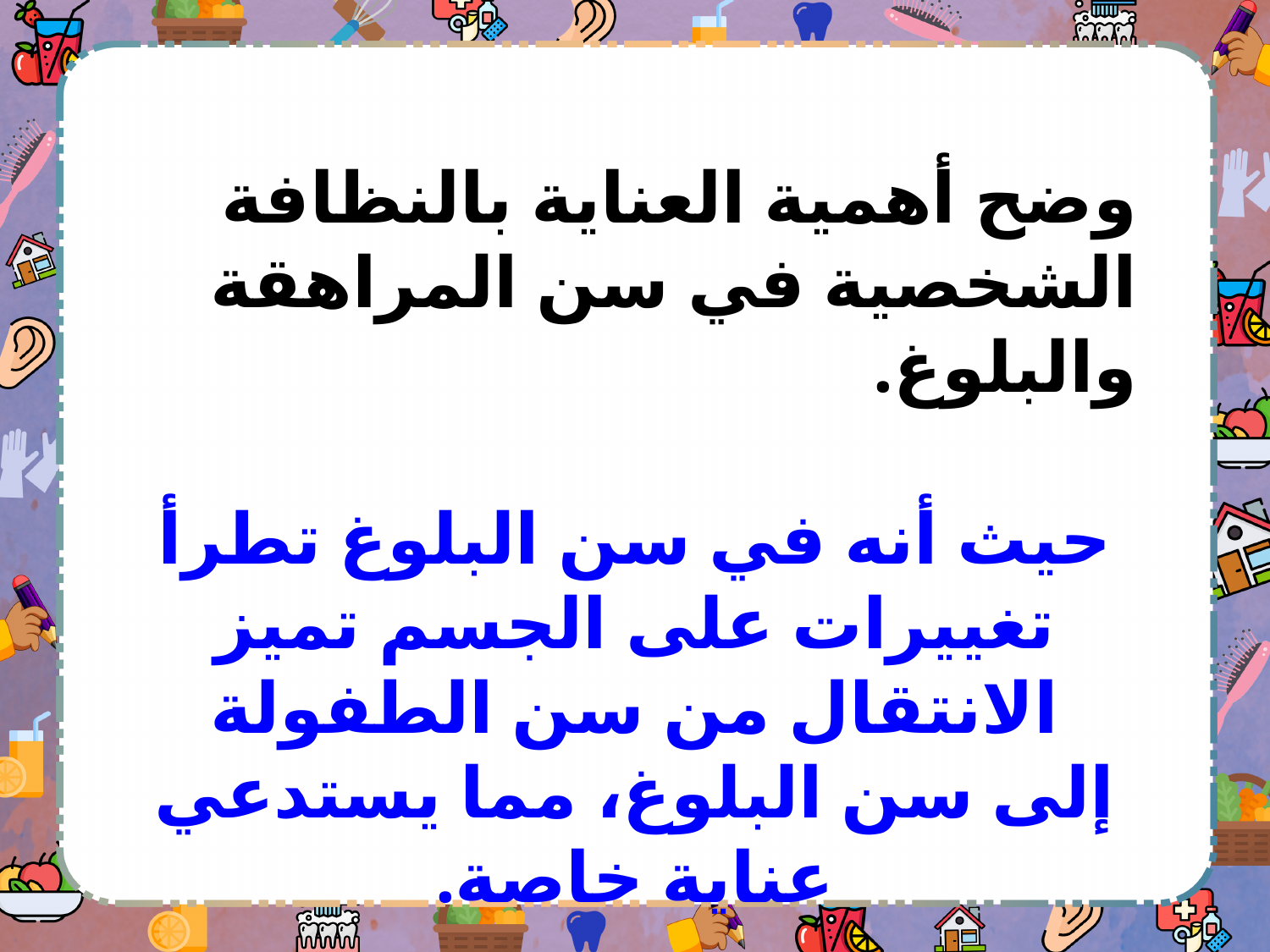

وضح أهمية العناية بالنظافة الشخصية في سن المراهقة والبلوغ.
حيث أنه في سن البلوغ تطرأ تغييرات على الجسم تميز الانتقال من سن الطفولة إلى سن البلوغ، مما يستدعي عناية خاصة.